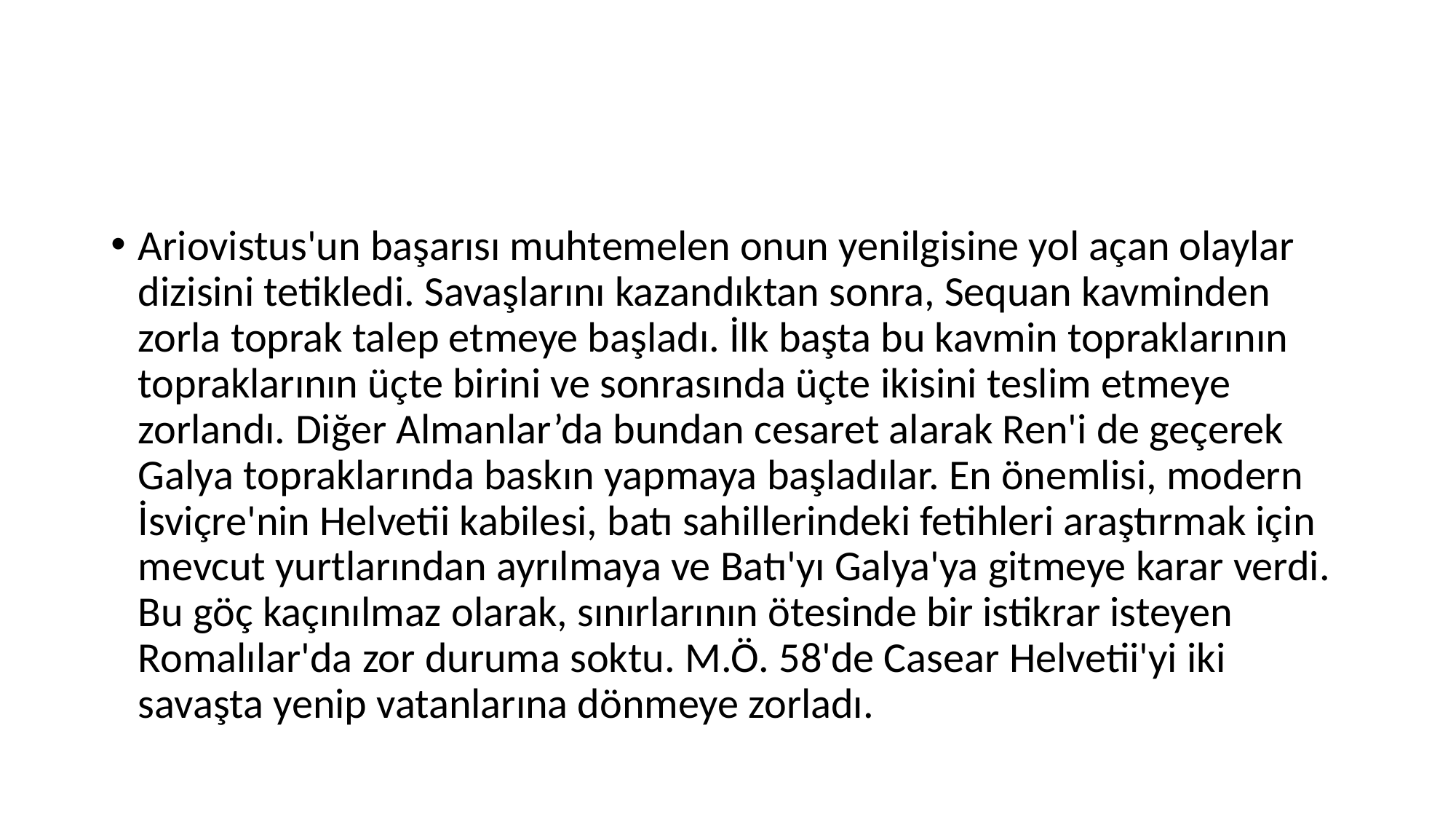

#
Ariovistus'un başarısı muhtemelen onun yenilgisine yol açan olaylar dizisini tetikledi. Savaşlarını kazandıktan sonra, Sequan kavminden zorla toprak talep etmeye başladı. İlk başta bu kavmin topraklarının topraklarının üçte birini ve sonrasında üçte ikisini teslim etmeye zorlandı. Diğer Almanlar’da bundan cesaret alarak Ren'i de geçerek Galya topraklarında baskın yapmaya başladılar. En önemlisi, modern İsviçre'nin Helvetii kabilesi, batı sahillerindeki fetihleri araştırmak için mevcut yurtlarından ayrılmaya ve Batı'yı Galya'ya gitmeye karar verdi. Bu göç kaçınılmaz olarak, sınırlarının ötesinde bir istikrar isteyen Romalılar'da zor duruma soktu. M.Ö. 58'de Casear Helvetii'yi iki savaşta yenip vatanlarına dönmeye zorladı.